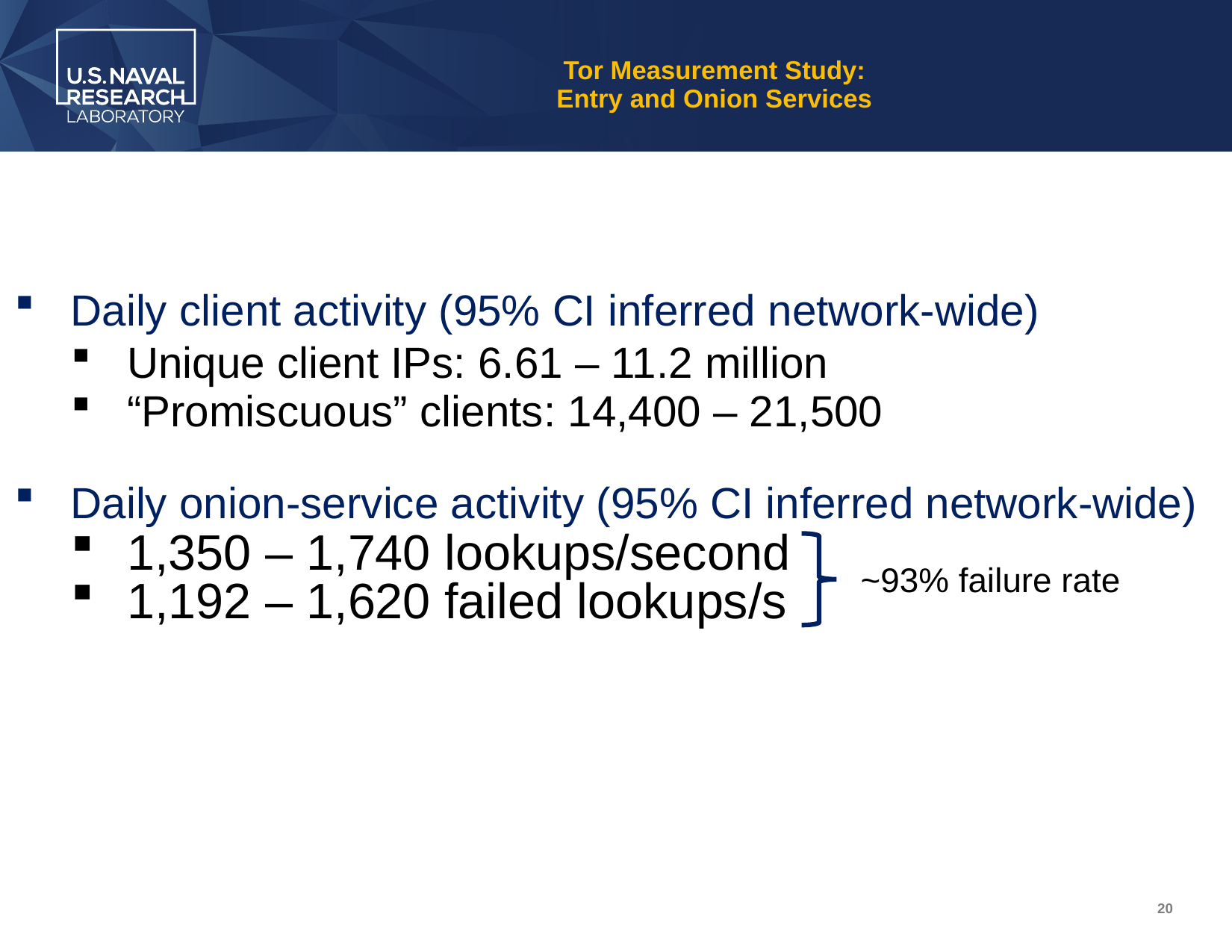

# Tor Measurement Study: Entry and Onion Services
Daily client activity (95% CI inferred network-wide)
Unique client IPs: 6.61 – 11.2 million
“Promiscuous” clients: 14,400 – 21,500
Daily onion-service activity (95% CI inferred network-wide)
1,350 – 1,740 lookups/second
1,192 – 1,620 failed lookups/s

~93% failure rate
20